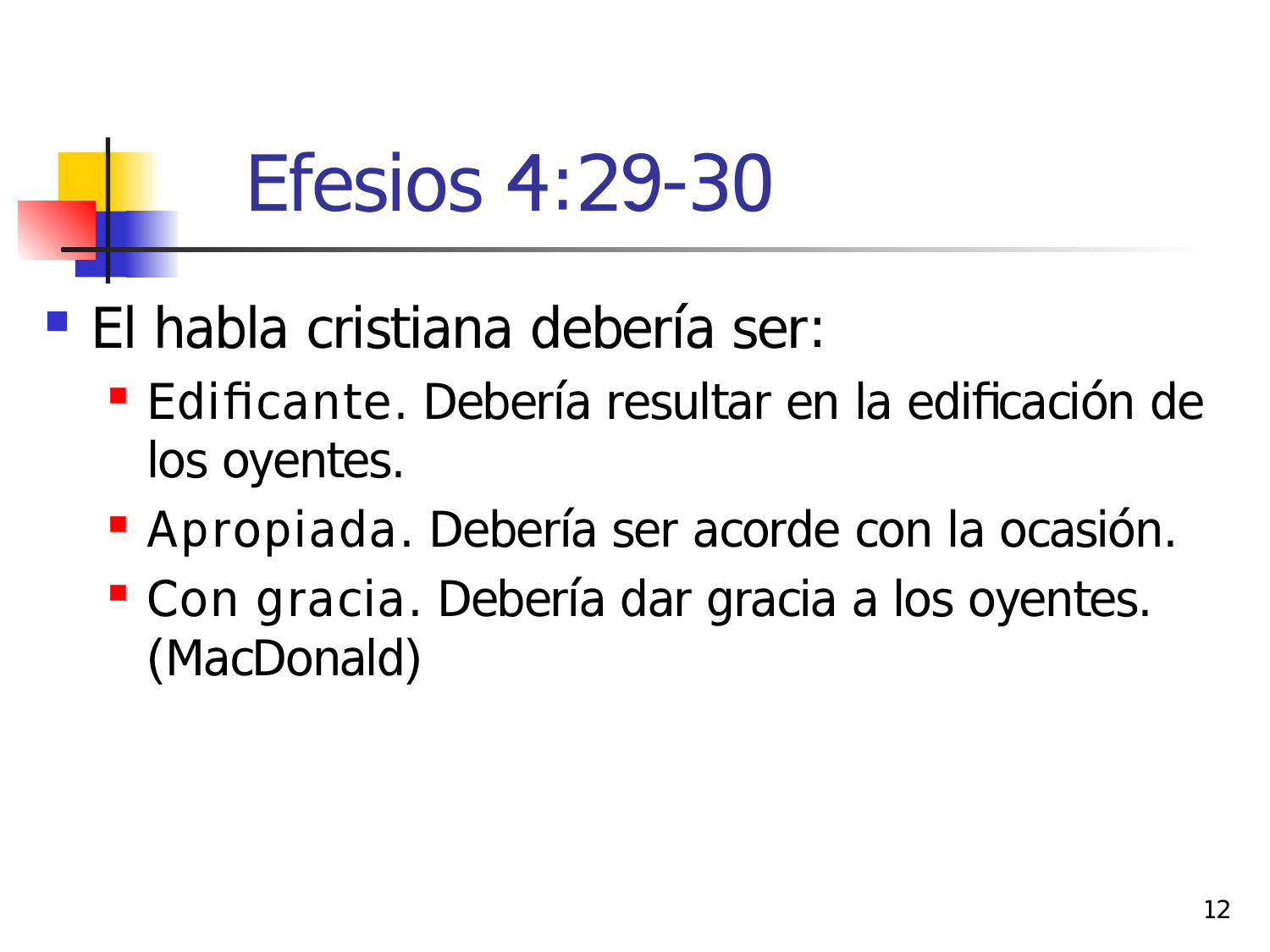

# Efesios 4:29-30
El habla cristiana debería ser:
Edificante. Debería resultar en la edificación de los oyentes.
Apropiada. Debería ser acorde con la ocasión.
Con gracia. Debería dar gracia a los oyentes. (MacDonald)
12